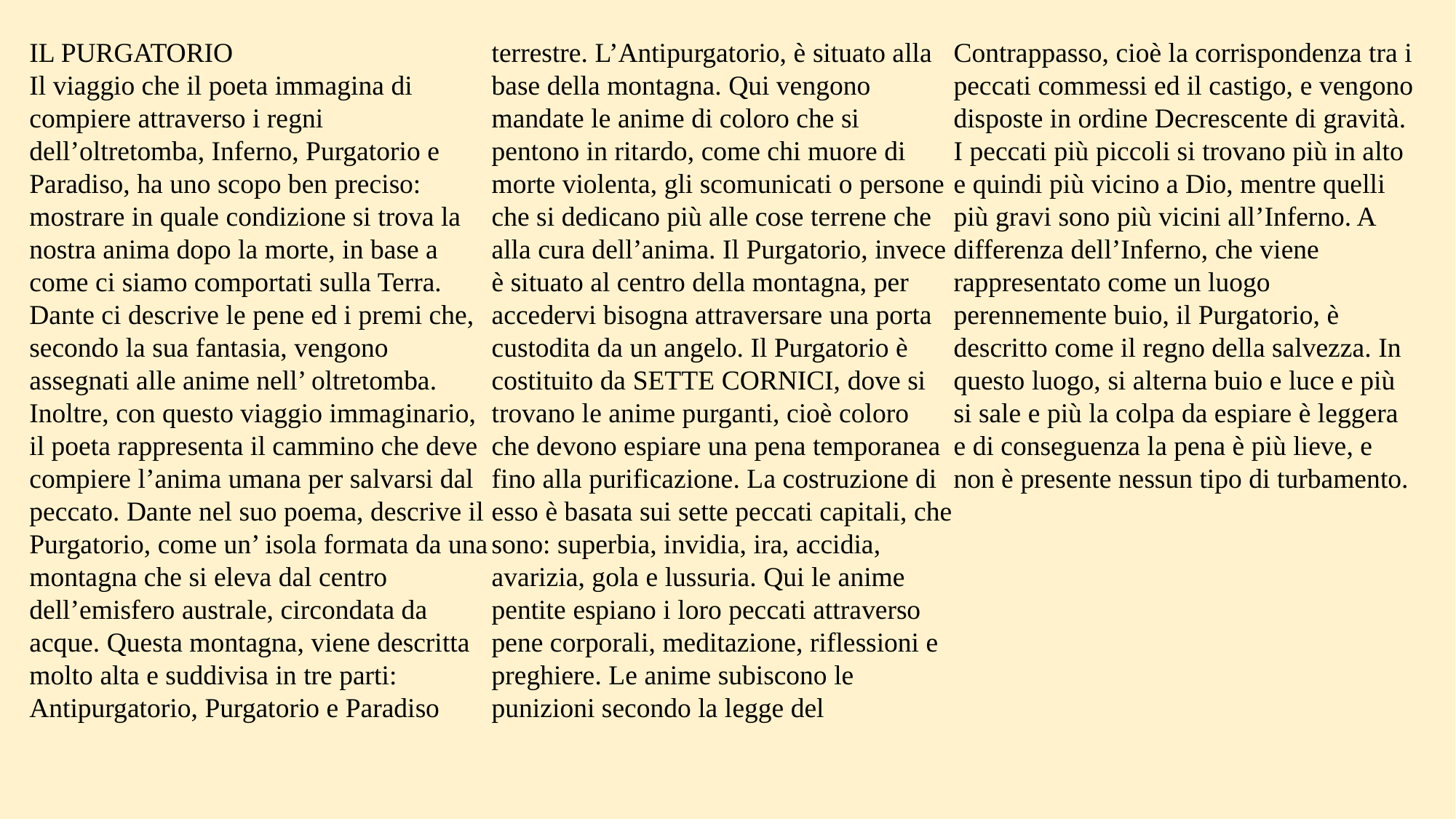

IL PURGATORIO
Il viaggio che il poeta immagina di compiere attraverso i regni dell’oltretomba, Inferno, Purgatorio e Paradiso, ha uno scopo ben preciso: mostrare in quale condizione si trova la nostra anima dopo la morte, in base a come ci siamo comportati sulla Terra. Dante ci descrive le pene ed i premi che, secondo la sua fantasia, vengono assegnati alle anime nell’ oltretomba. Inoltre, con questo viaggio immaginario, il poeta rappresenta il cammino che deve compiere l’anima umana per salvarsi dal peccato. Dante nel suo poema, descrive il Purgatorio, come un’ isola formata da una montagna che si eleva dal centro dell’emisfero australe, circondata da acque. Questa montagna, viene descritta molto alta e suddivisa in tre parti: Antipurgatorio, Purgatorio e Paradiso terrestre. L’Antipurgatorio, è situato alla base della montagna. Qui vengono mandate le anime di coloro che si pentono in ritardo, come chi muore di morte violenta, gli scomunicati o persone che si dedicano più alle cose terrene che alla cura dell’anima. Il Purgatorio, invece è situato al centro della montagna, per accedervi bisogna attraversare una porta custodita da un angelo. Il Purgatorio è costituito da SETTE CORNICI, dove si trovano le anime purganti, cioè coloro che devono espiare una pena temporanea fino alla purificazione. La costruzione di esso è basata sui sette peccati capitali, che sono: superbia, invidia, ira, accidia, avarizia, gola e lussuria. Qui le anime pentite espiano i loro peccati attraverso pene corporali, meditazione, riflessioni e preghiere. Le anime subiscono le punizioni secondo la legge del Contrappasso, cioè la corrispondenza tra i peccati commessi ed il castigo, e vengono disposte in ordine Decrescente di gravità. I peccati più piccoli si trovano più in alto e quindi più vicino a Dio, mentre quelli più gravi sono più vicini all’Inferno. A differenza dell’Inferno, che viene rappresentato come un luogo perennemente buio, il Purgatorio, è descritto come il regno della salvezza. In questo luogo, si alterna buio e luce e più si sale e più la colpa da espiare è leggera e di conseguenza la pena è più lieve, e non è presente nessun tipo di turbamento.